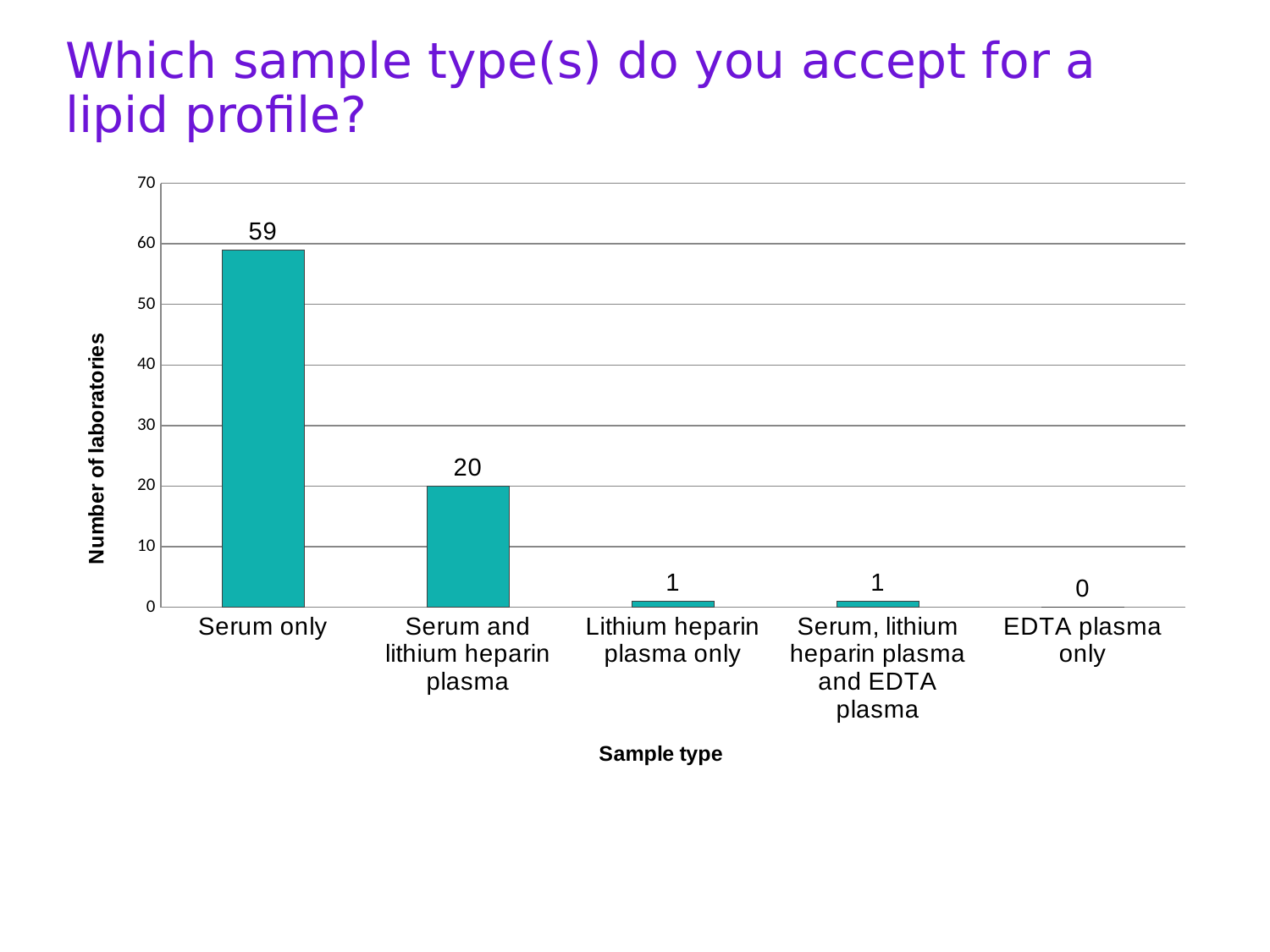

Which sample type(s) do you accept for a lipid profile?

### Chart

| Category | Number of hospitals |
|---|---|
| Serum only | 59.0 |
| Serum and lithium heparin plasma | 20.0 |
| Lithium heparin plasma only | 1.0 |
| Serum, lithium heparin plasma and EDTA plasma | 1.0 |
| EDTA plasma only | 0.0 |